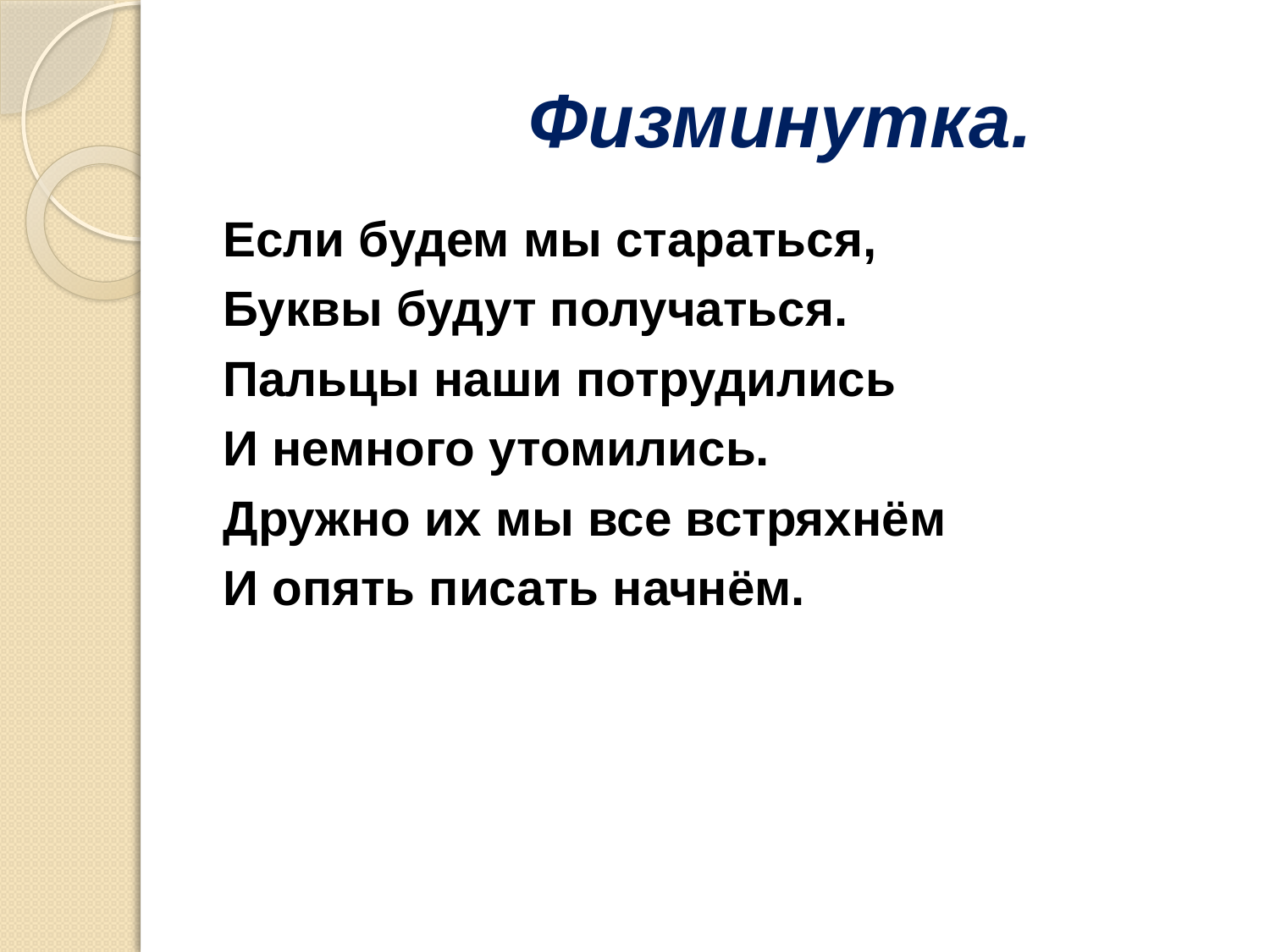

# Физминутка.
Если будем мы стараться,
Буквы будут получаться.
Пальцы наши потрудились
И немного утомились.
Дружно их мы все встряхнём
И опять писать начнём.